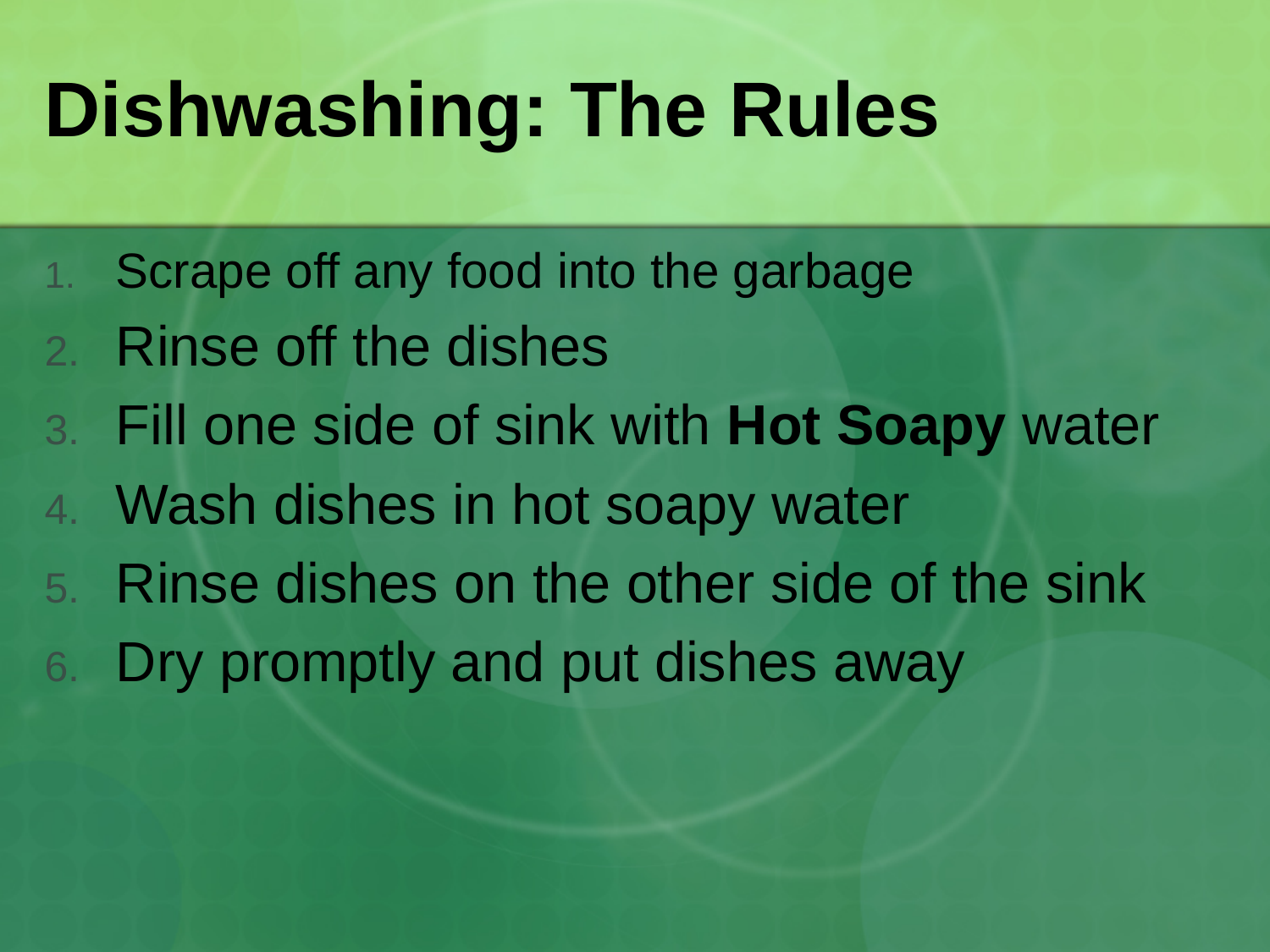

# Dishwashing: The Rules
Scrape off any food into the garbage
Rinse off the dishes
Fill one side of sink with Hot Soapy water
Wash dishes in hot soapy water
Rinse dishes on the other side of the sink
Dry promptly and put dishes away